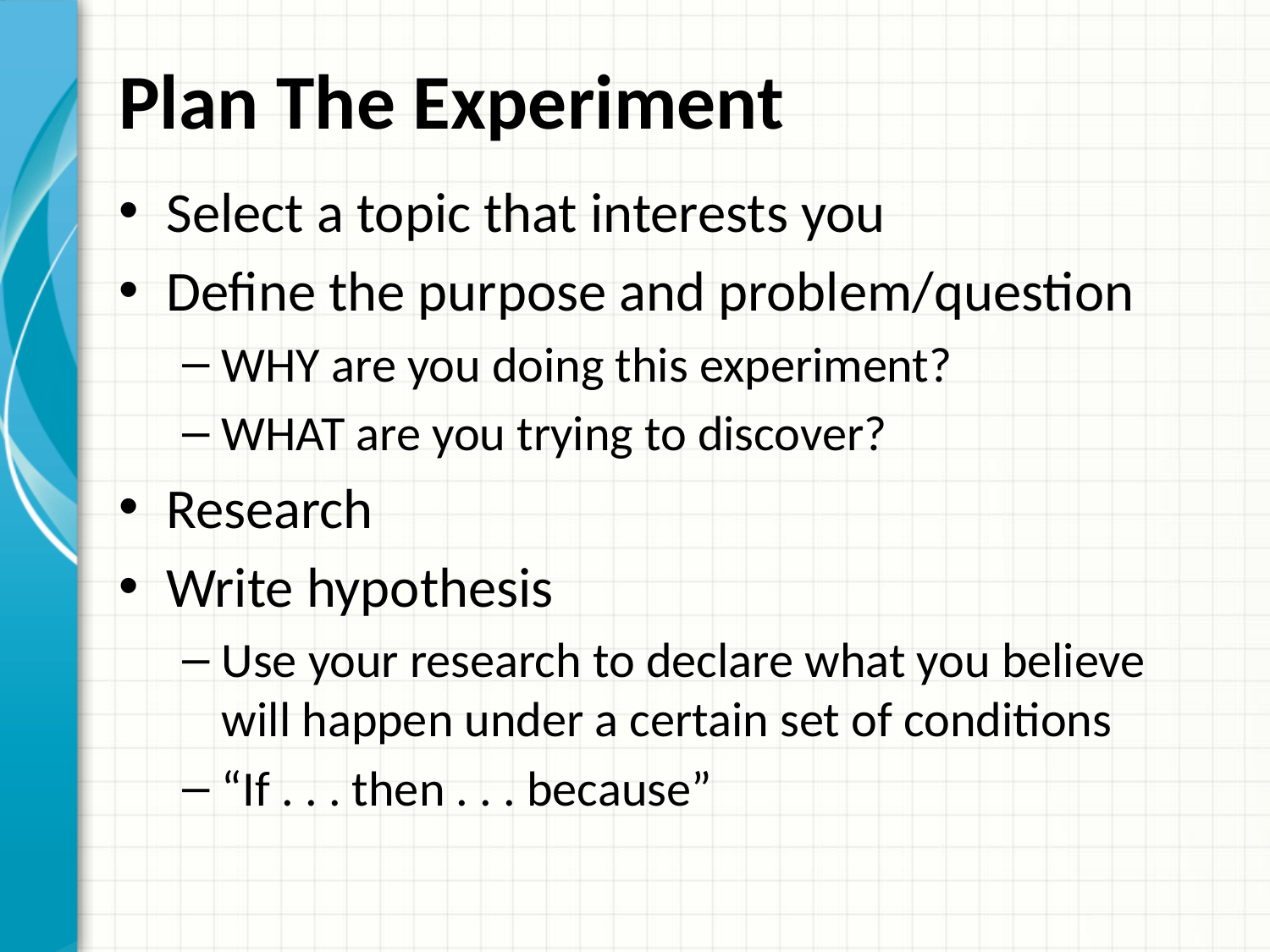

# Plan The Experiment
Select a topic that interests you
Define the purpose and problem/question
WHY are you doing this experiment?
WHAT are you trying to discover?
Research
Write hypothesis
Use your research to declare what you believe will happen under a certain set of conditions
“If . . . then . . . because”